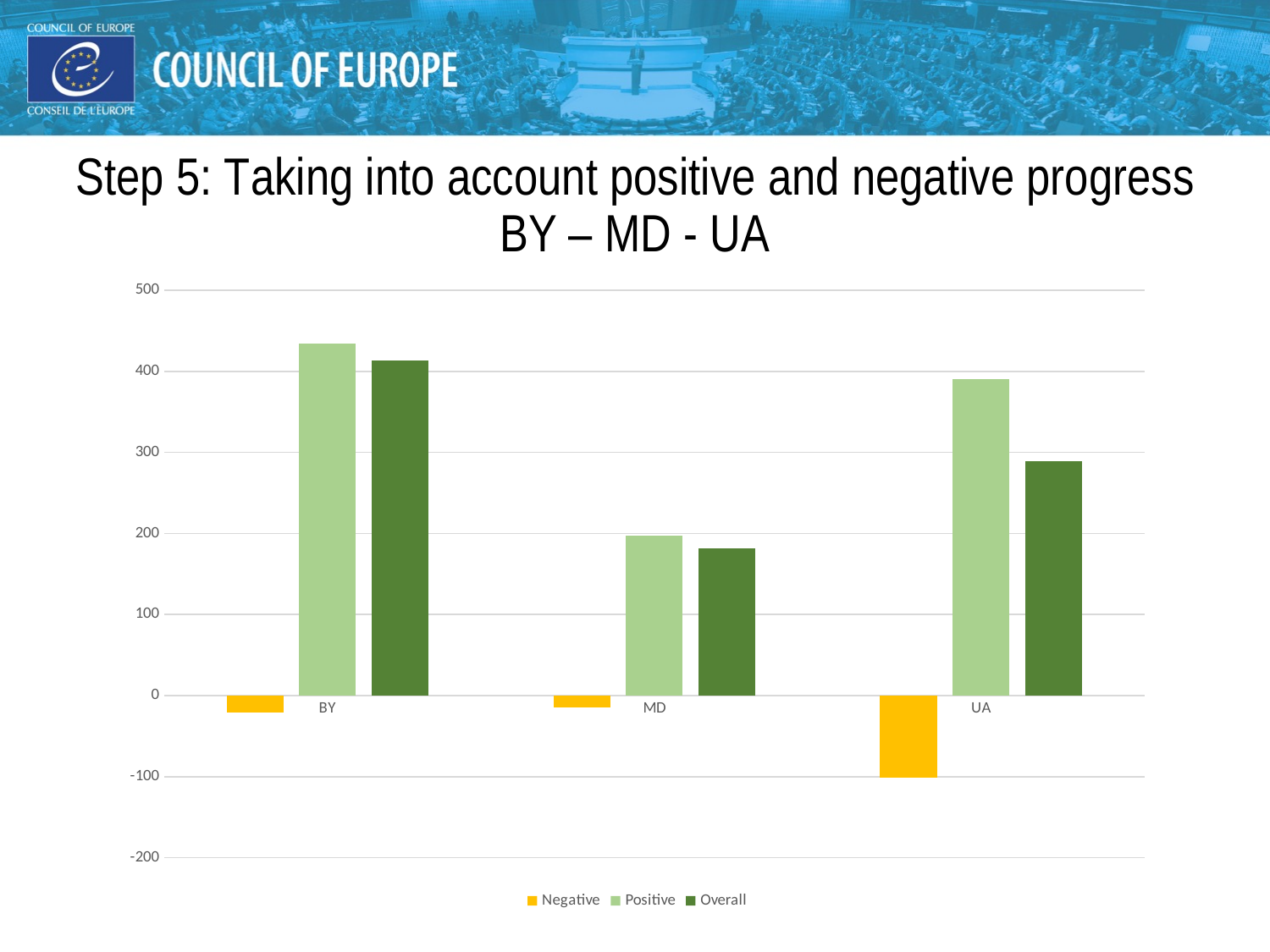

#
Step 5: Taking into account positive and negative progress
BY – MD - UA

### Chart

| Category | Negative | Positive | Overall |
|---|---|---|---|
| BY | -21.0 | 434.0 | 413.0 |
| MD | -15.0 | 197.0 | 182.0 |
| UA | -101.0 | 390.0 | 289.0 |